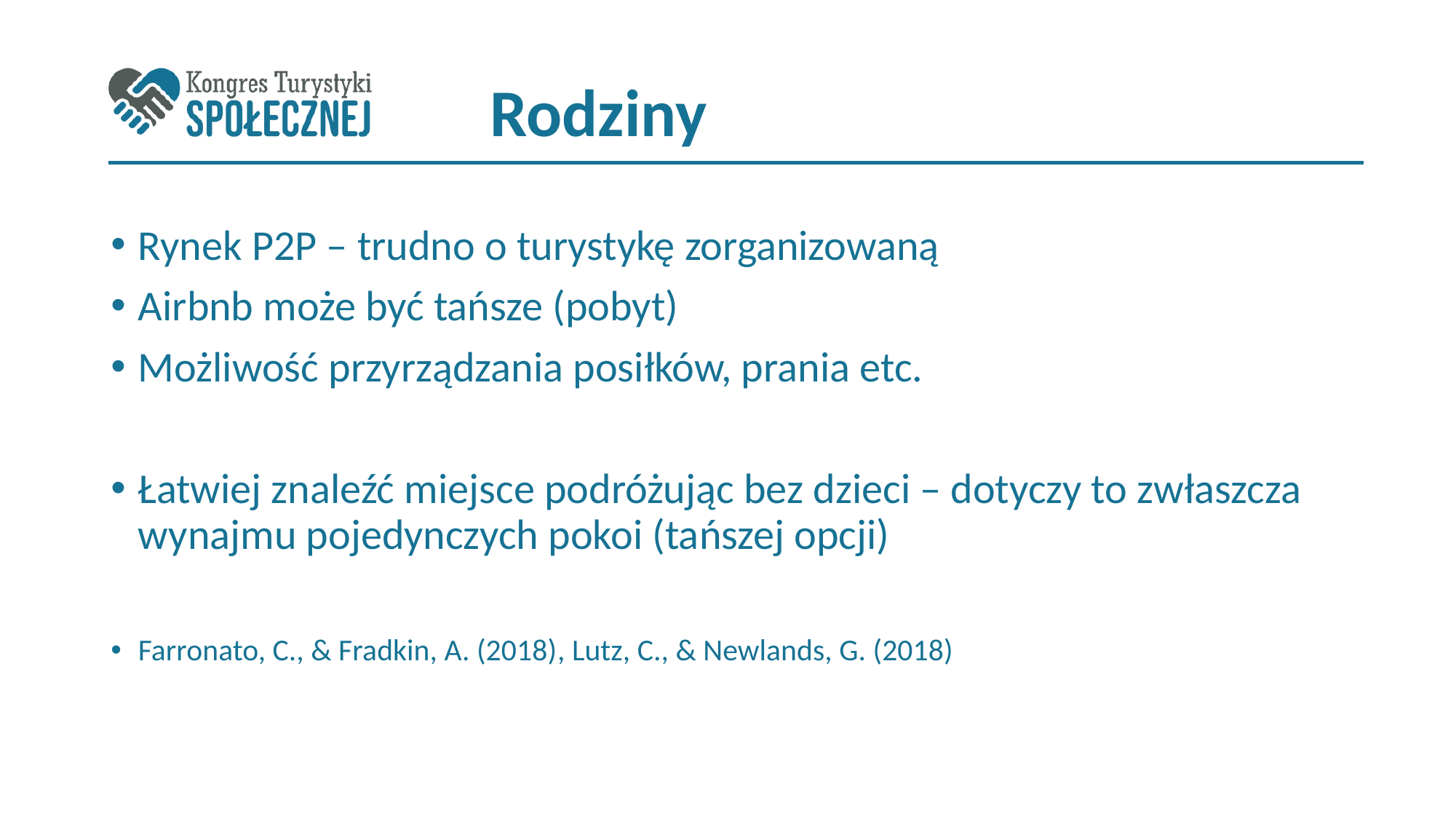

# Rodziny
Rynek P2P – trudno o turystykę zorganizowaną
Airbnb może być tańsze (pobyt)
Możliwość przyrządzania posiłków, prania etc.

Łatwiej znaleźć miejsce podróżując bez dzieci – dotyczy to zwłaszcza wynajmu pojedynczych pokoi (tańszej opcji)

Farronato, C., & Fradkin, A. (2018), Lutz, C., & Newlands, G. (2018)